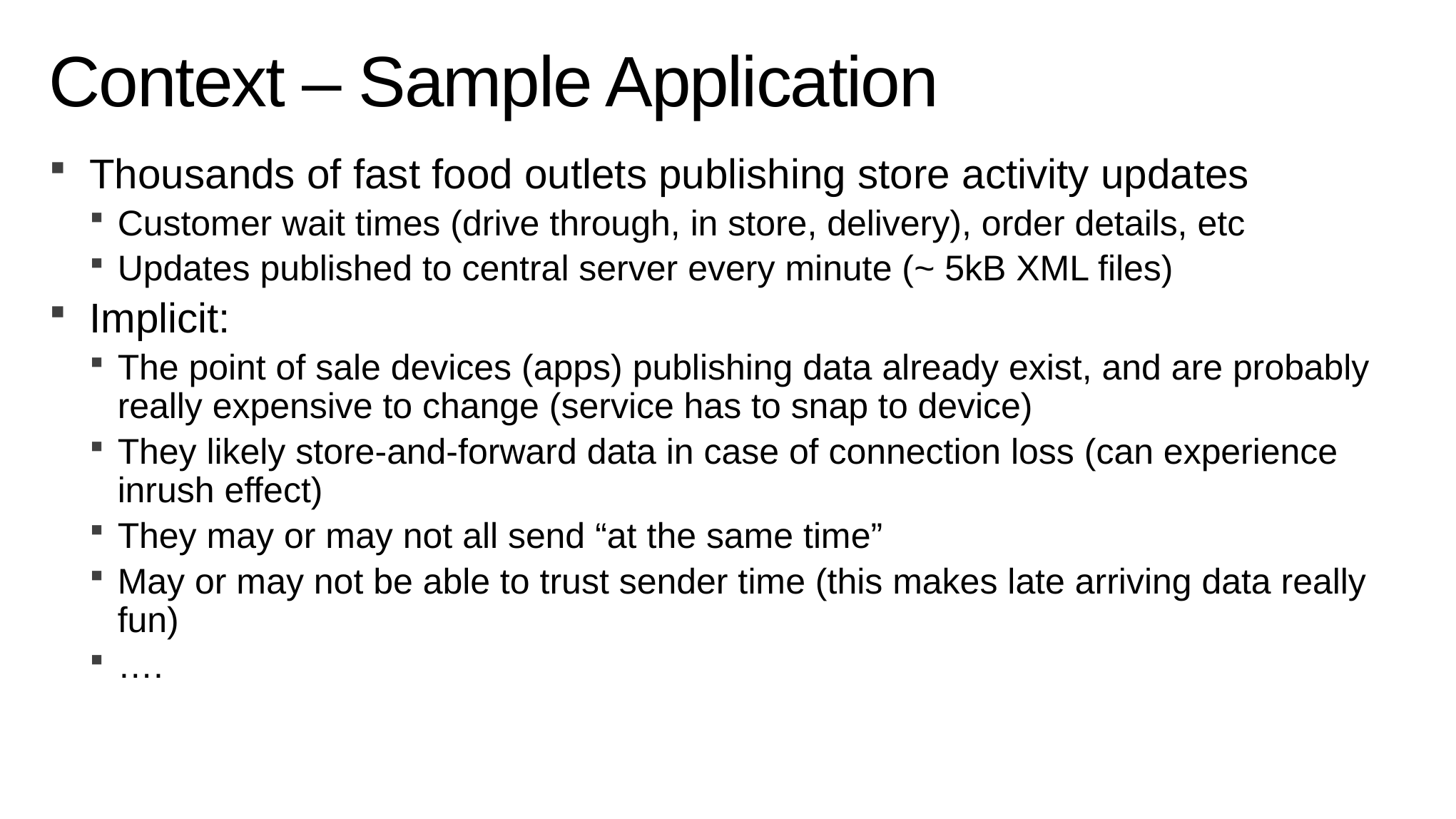

# Context – Sample Application
Thousands of fast food outlets publishing store activity updates
Customer wait times (drive through, in store, delivery), order details, etc
Updates published to central server every minute (~ 5kB XML files)
Implicit:
The point of sale devices (apps) publishing data already exist, and are probably really expensive to change (service has to snap to device)
They likely store-and-forward data in case of connection loss (can experience inrush effect)
They may or may not all send “at the same time”
May or may not be able to trust sender time (this makes late arriving data really fun)
….